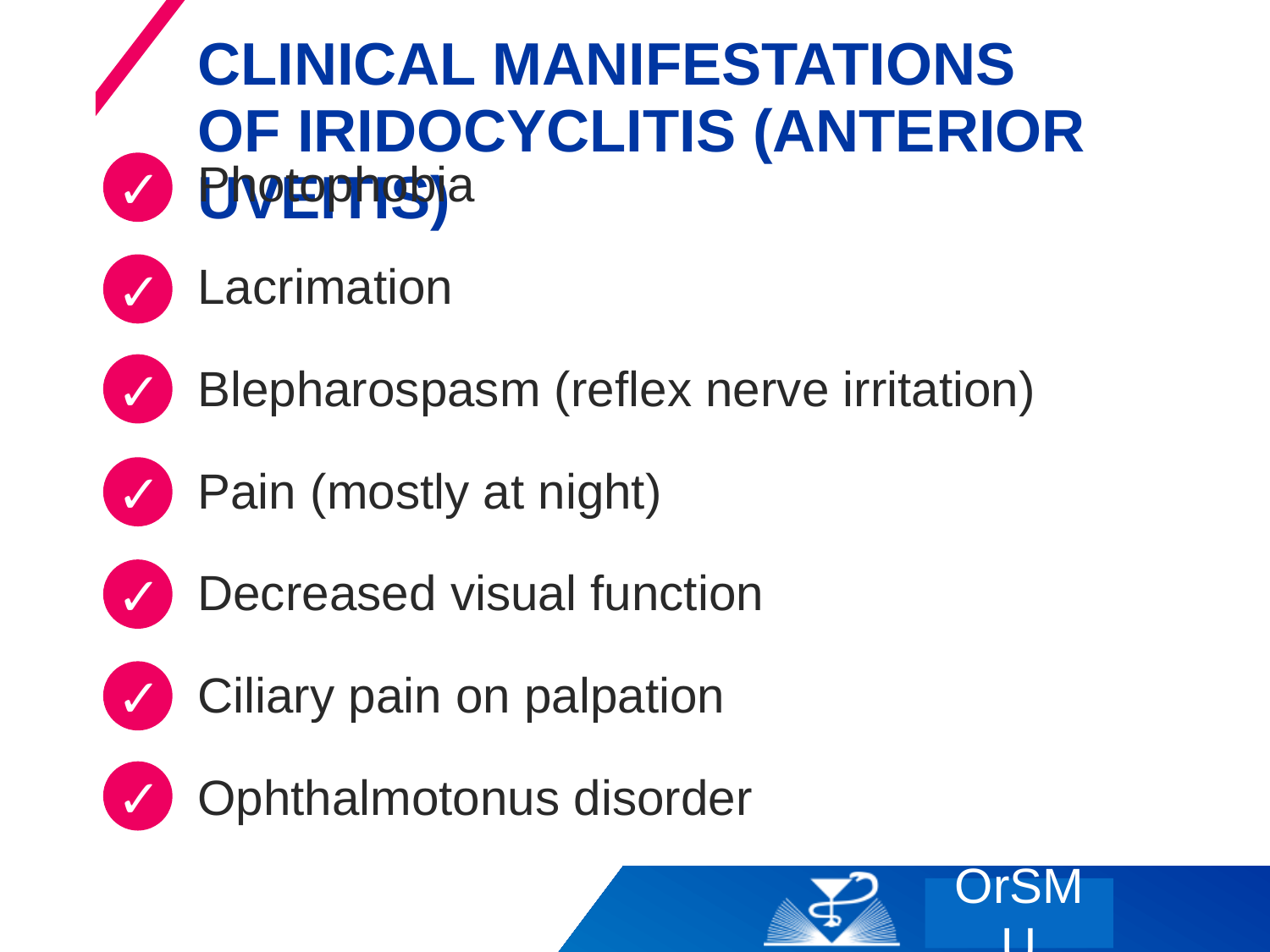

# Clinical manifestations of iridocyclitis (anterior uveitis)

✓
Photophobia
Lacrimation
Blepharospasm (reflex nerve irritation)
Pain (mostly at night)
Decreased visual function
Ciliary pain on palpation
Ophthalmotonus disorder

✓

✓

✓

✓

✓

✓
OrSMU